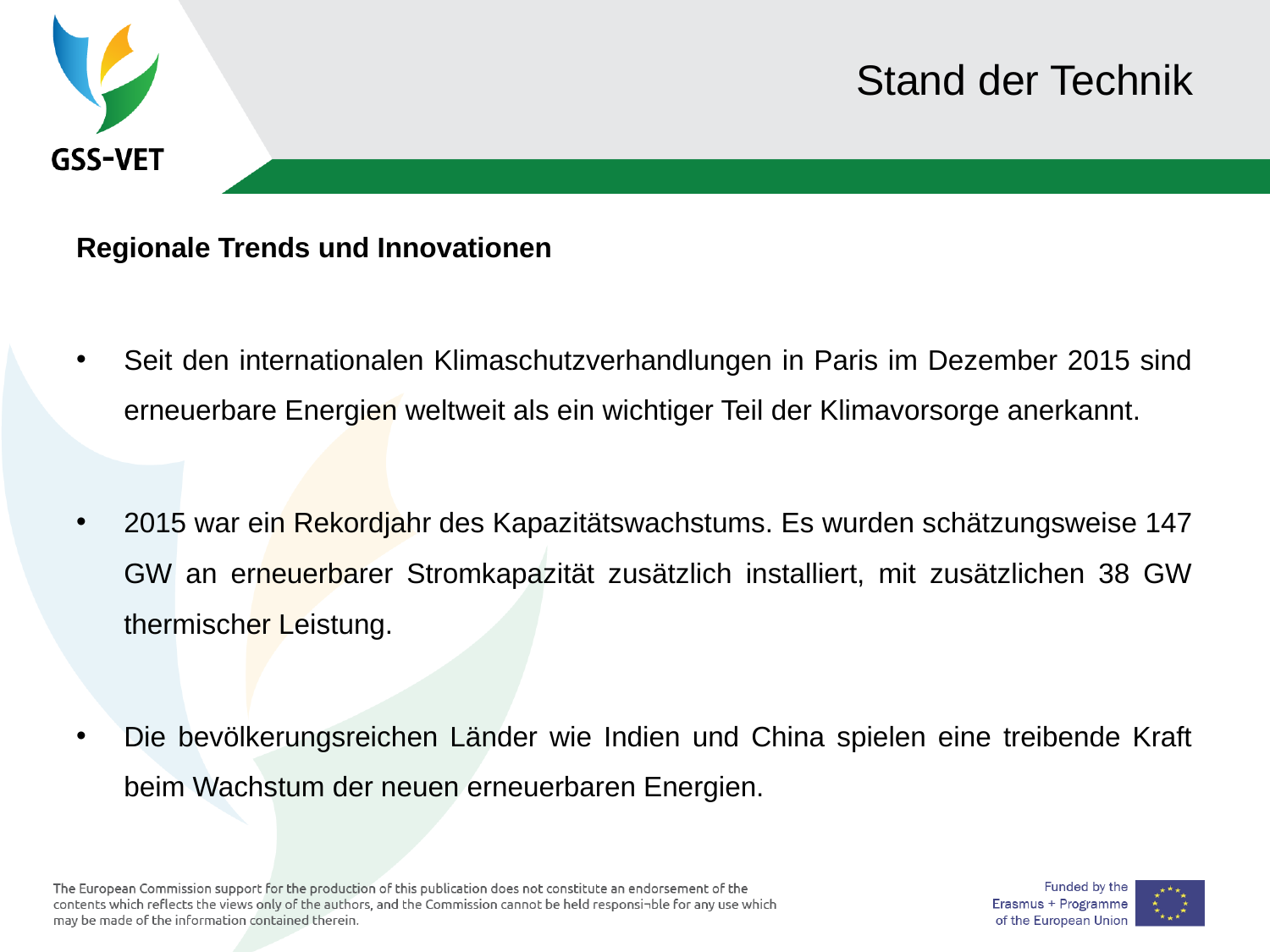

# Stand der Technik
Regionale Trends und Innovationen

Seit den internationalen Klimaschutzverhandlungen in Paris im Dezember 2015 sind erneuerbare Energien weltweit als ein wichtiger Teil der Klimavorsorge anerkannt.

2015 war ein Rekordjahr des Kapazitätswachstums. Es wurden schätzungsweise 147 GW an erneuerbarer Stromkapazität zusätzlich installiert, mit zusätzlichen 38 GW thermischer Leistung.

Die bevölkerungsreichen Länder wie Indien und China spielen eine treibende Kraft beim Wachstum der neuen erneuerbaren Energien.